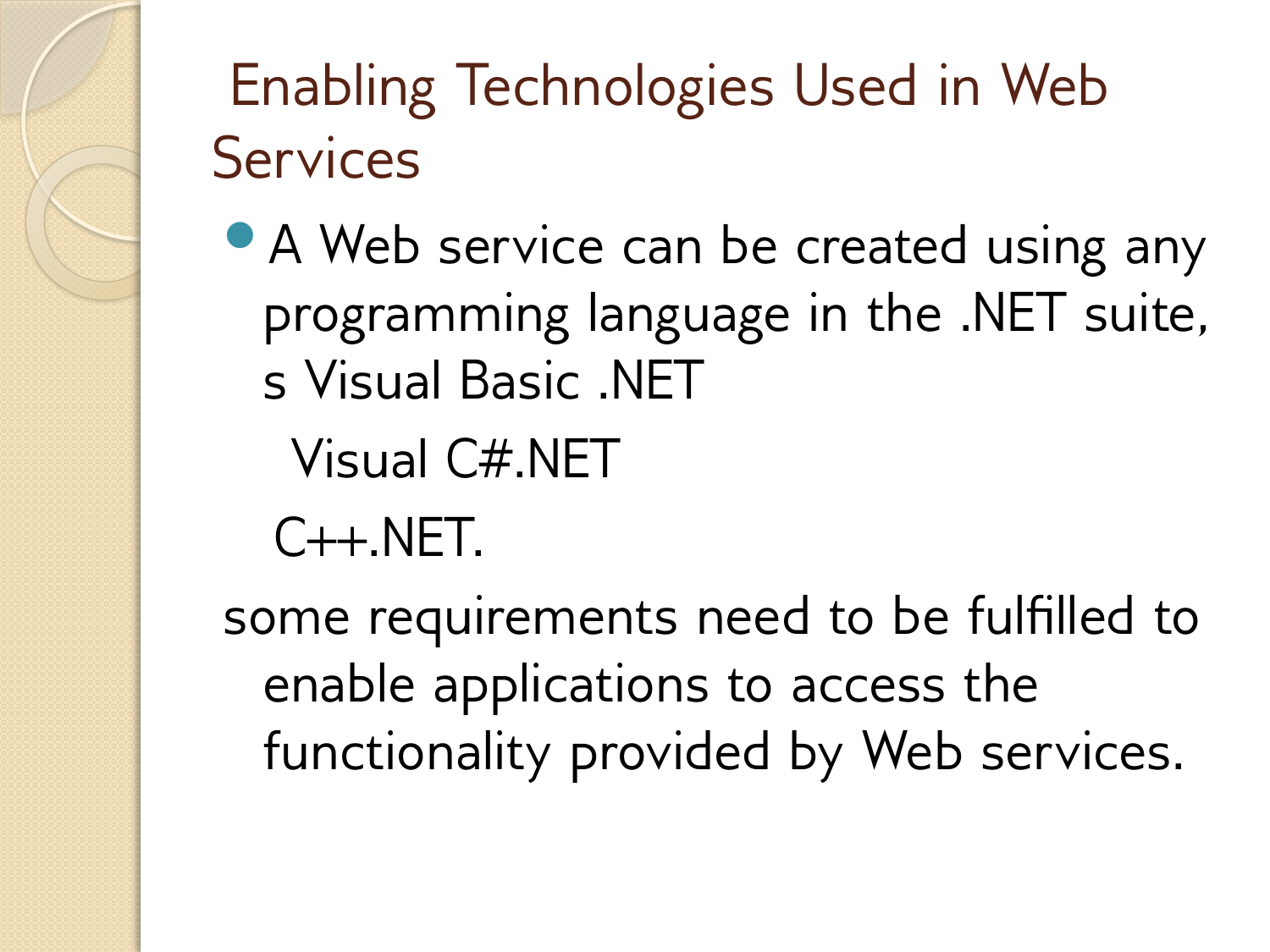

# Enabling Technologies Used in Web Services
A Web service can be created using any programming language in the .NET suite, s Visual Basic .NET
    Visual C#.NET
   C++.NET.
some requirements need to be fulfilled to enable applications to access the functionality provided by Web services.